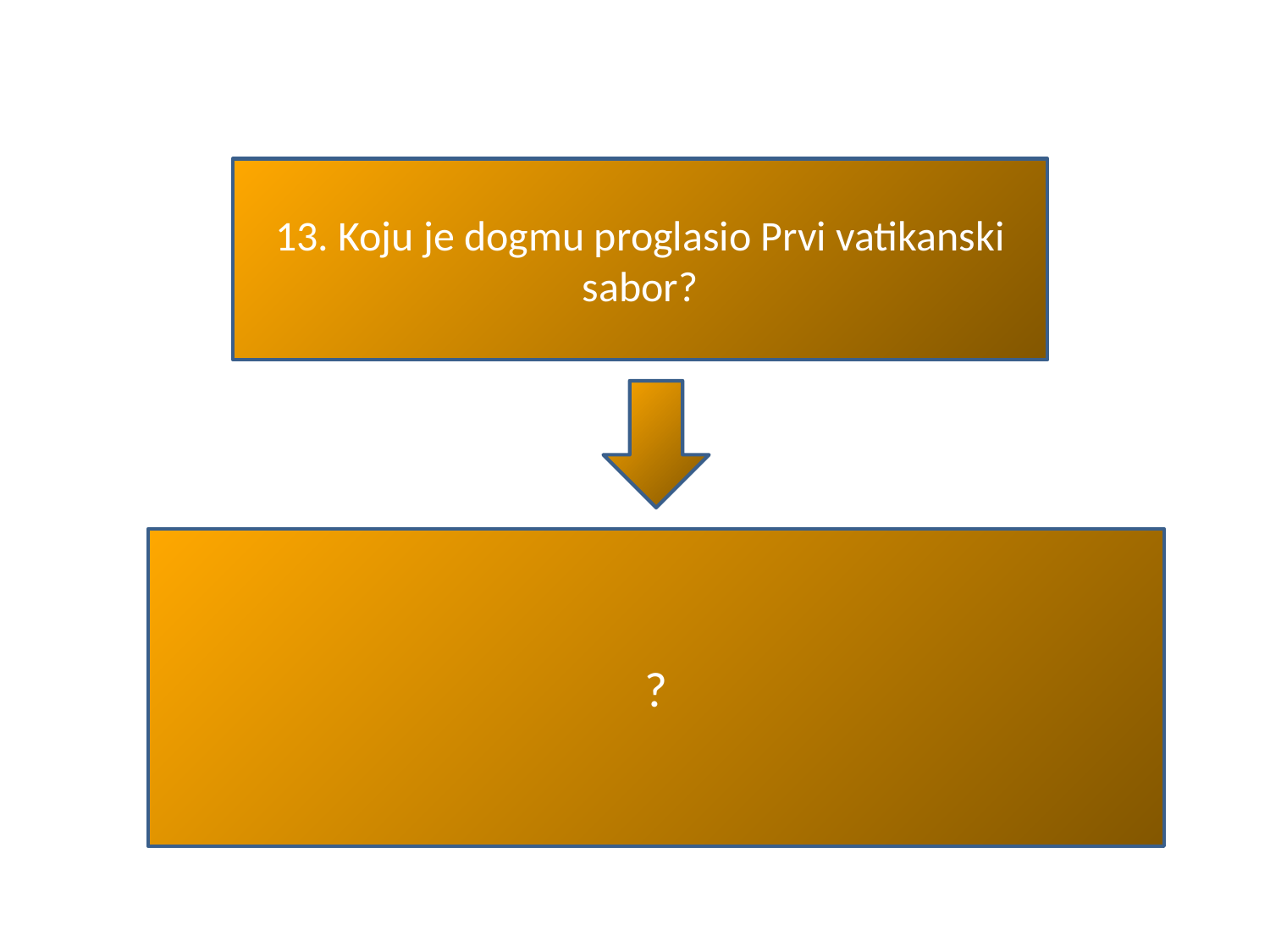

#
13. Koju je dogmu proglasio Prvi vatikanski sabor?

?